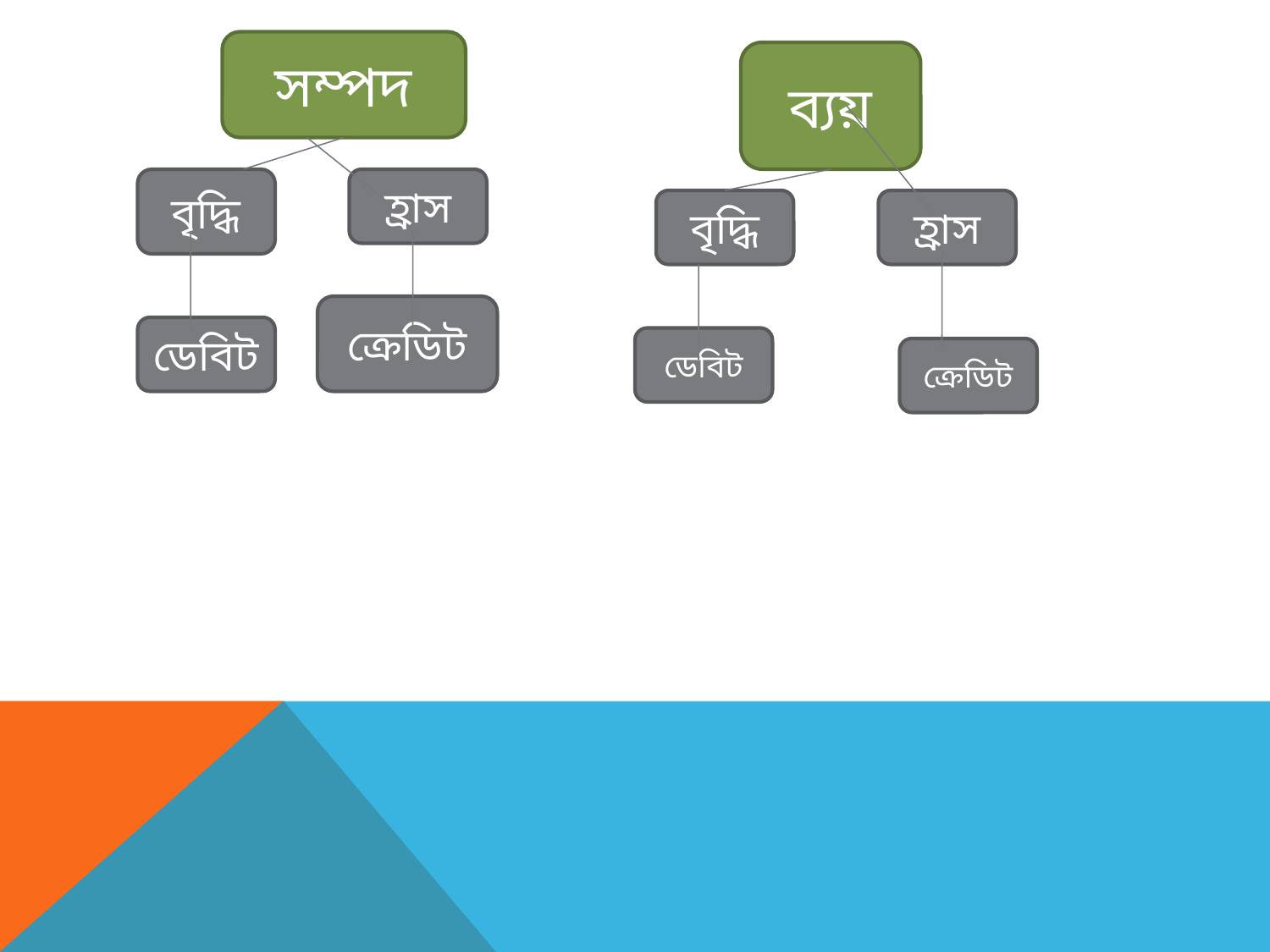

সম্পদ
ব্যয়
বৃদ্ধি
হ্রাস
বৃদ্ধি
হ্রাস
ক্রেডিট
ডেবিট
ডেবিট
ক্রেডিট